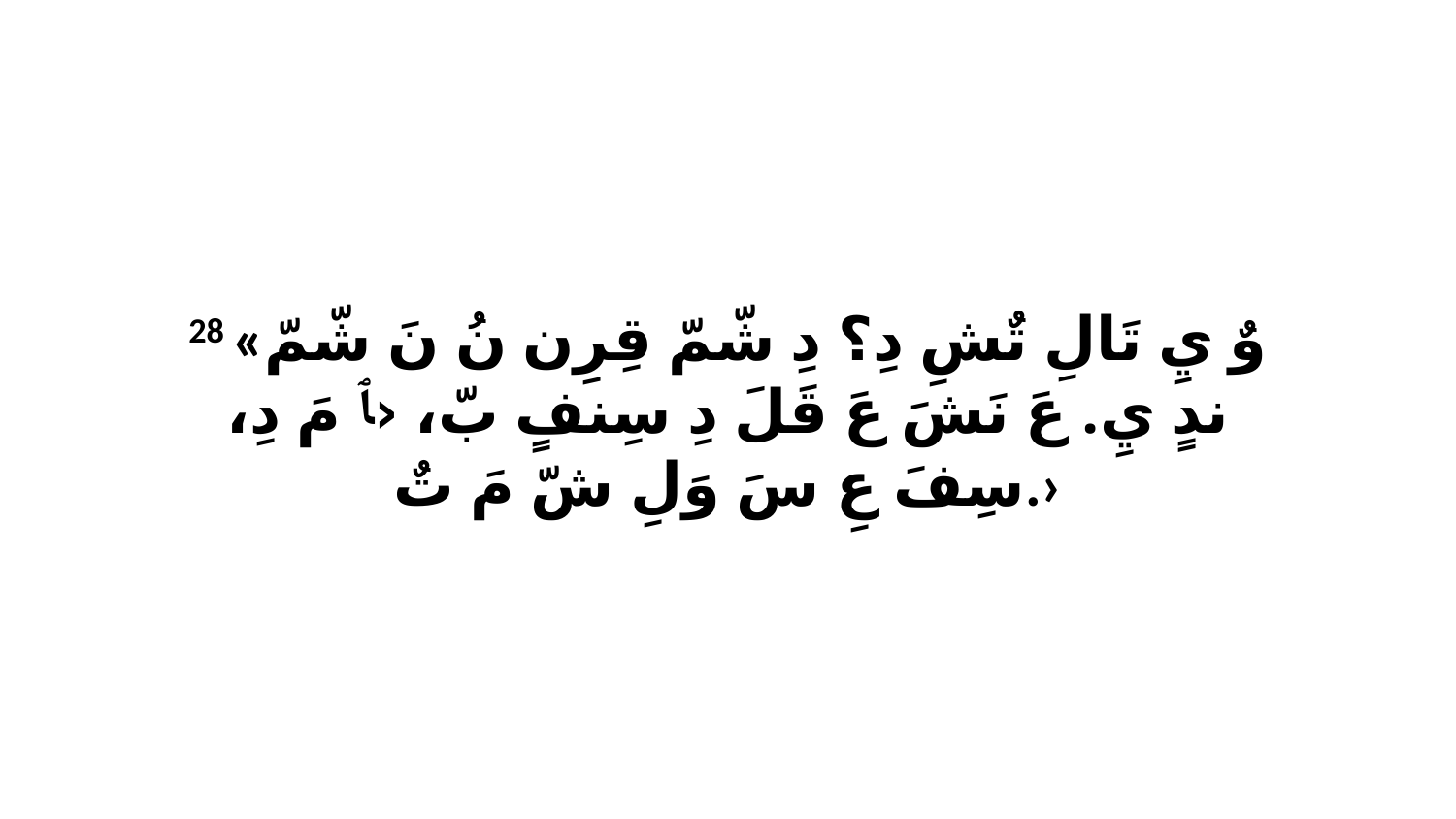

28 «وٌ يِ تَالِ تٌشِ دِ؟ دِ شّمّ قِرِن نُ نَ شّمّ ندٍ يِ. عَ نَشَ عَ قَلَ دِ سِنفٍ بّ، ‹ﭑ مَ دِ، سِفَ عِ سَ وَلِ شّ مَ تٌ.›